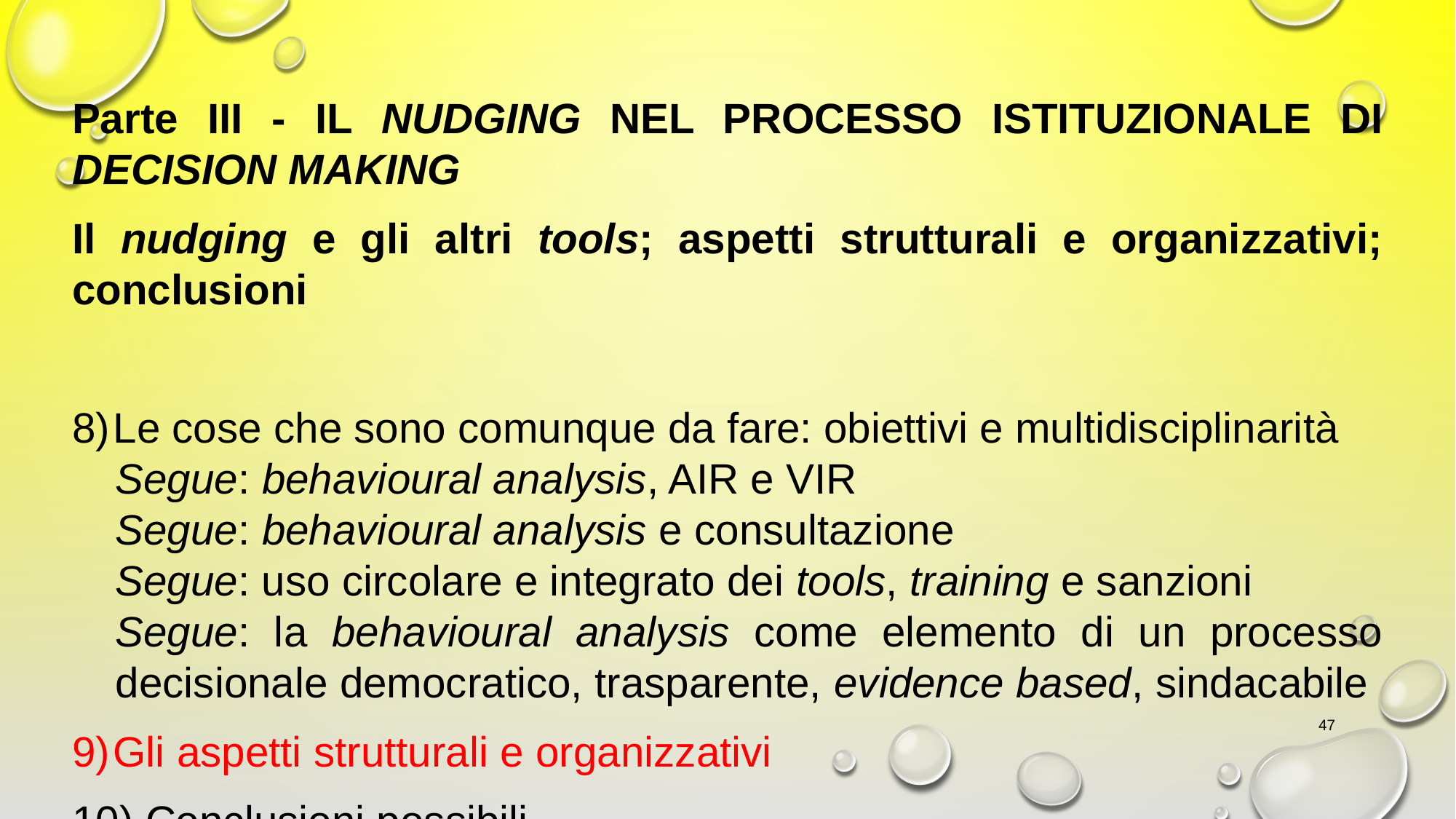

Parte III - IL NUDGING NEL PROCESSO ISTITUZIONALE DI DECISION MAKING
Il nudging e gli altri tools; aspetti strutturali e organizzativi; conclusioni

Le cose che sono comunque da fare: obiettivi e multidisciplinarità
Segue: behavioural analysis, AIR e VIR
Segue: behavioural analysis e consultazione
Segue: uso circolare e integrato dei tools, training e sanzioni
Segue: la behavioural analysis come elemento di un processo decisionale democratico, trasparente, evidence based, sindacabile
Gli aspetti strutturali e organizzativi
 Conclusioni possibili
47